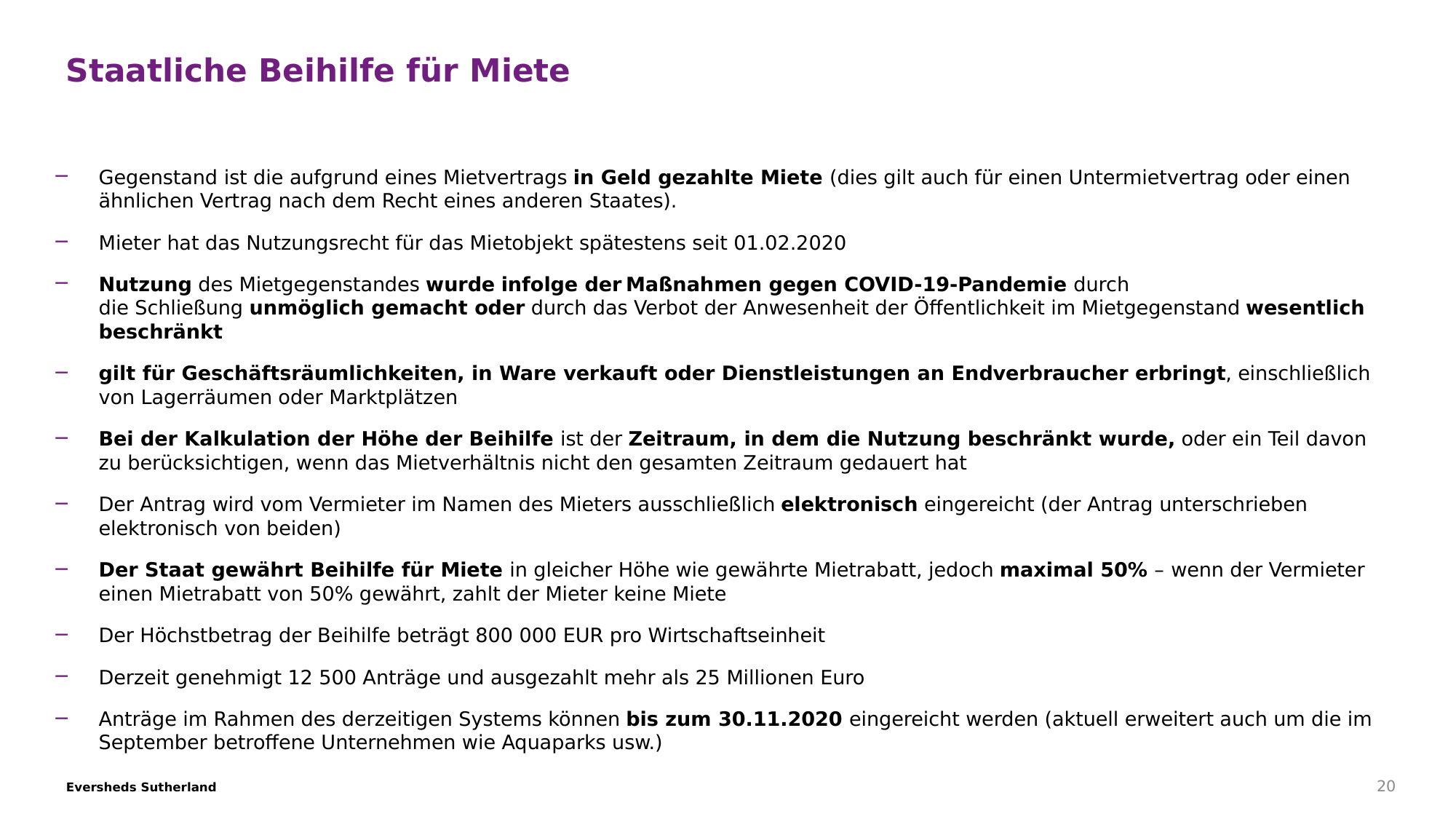

# Staatliche Beihilfe für Miete

Gegenstand ist die aufgrund eines Mietvertrags in Geld gezahlte Miete (dies gilt auch für einen Untermietvertrag oder einen ähnlichen Vertrag nach dem Recht eines anderen Staates).
Mieter hat das Nutzungsrecht für das Mietobjekt spätestens seit 01.02.2020
Nutzung des Mietgegenstandes wurde infolge der Maßnahmen gegen COVID-19-Pandemie durch die Schließung unmöglich gemacht oder durch das Verbot der Anwesenheit der Öffentlichkeit im Mietgegenstand wesentlich beschränkt
gilt für Geschäftsräumlichkeiten, in Ware verkauft oder Dienstleistungen an Endverbraucher erbringt, einschließlich von Lagerräumen oder Marktplätzen
Bei der Kalkulation der Höhe der Beihilfe ist der Zeitraum, in dem die Nutzung beschränkt wurde, oder ein Teil davon zu berücksichtigen, wenn das Mietverhältnis nicht den gesamten Zeitraum gedauert hat
Der Antrag wird vom Vermieter im Namen des Mieters ausschließlich elektronisch eingereicht (der Antrag unterschrieben elektronisch von beiden)
Der Staat gewährt Beihilfe für Miete in gleicher Höhe wie gewährte Mietrabatt, jedoch maximal 50% – wenn der Vermieter einen Mietrabatt von 50% gewährt, zahlt der Mieter keine Miete
Der Höchstbetrag der Beihilfe beträgt 800 000 EUR pro Wirtschaftseinheit
Derzeit genehmigt 12 500 Anträge und ausgezahlt mehr als 25 Millionen Euro
Anträge im Rahmen des derzeitigen Systems können bis zum 30.11.2020 eingereicht werden (aktuell erweitert auch um die im September betroffene Unternehmen wie Aquaparks usw.)
20